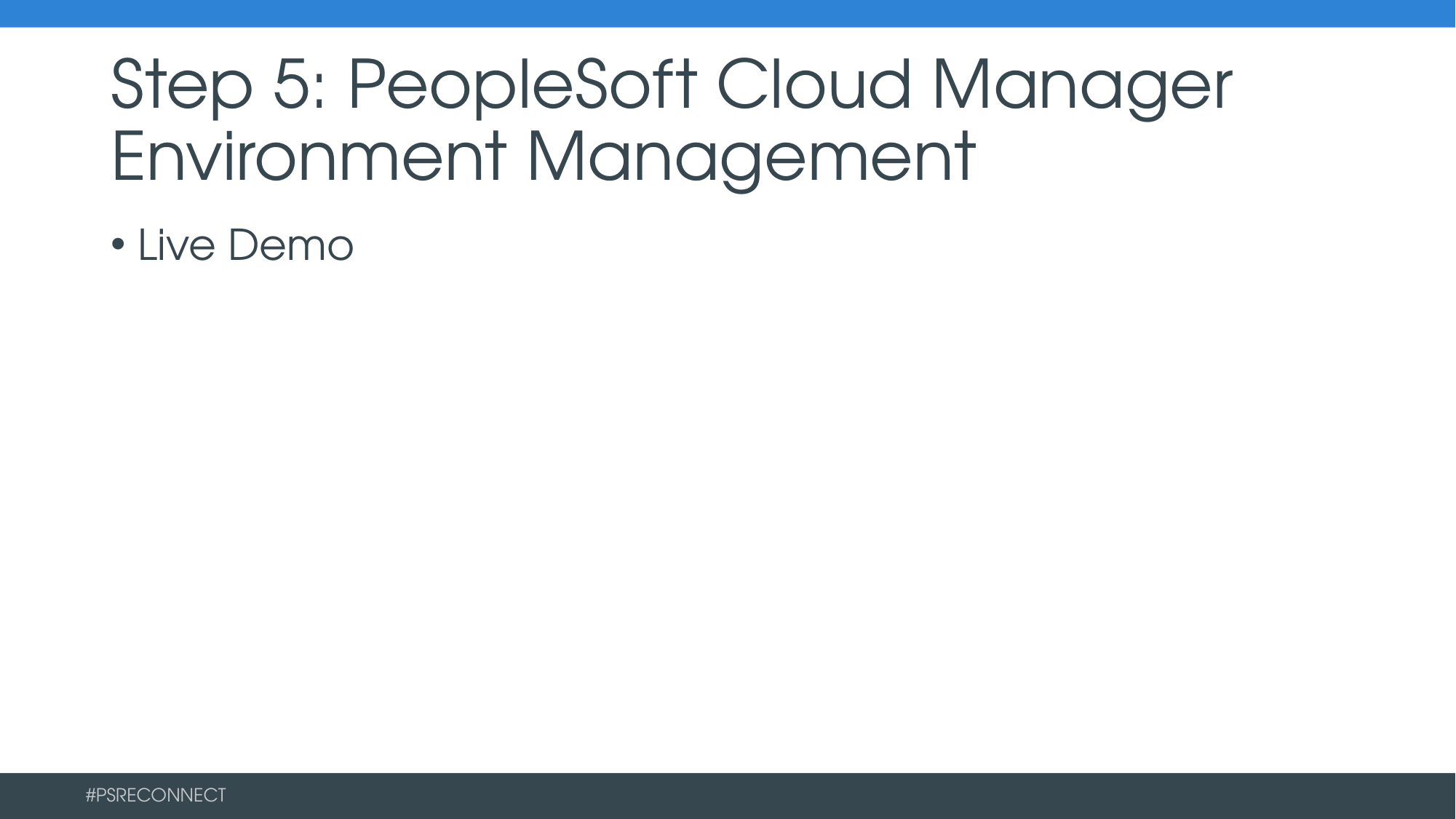

# Step 5: PeopleSoft Cloud Manager Environment Management
Live Demo